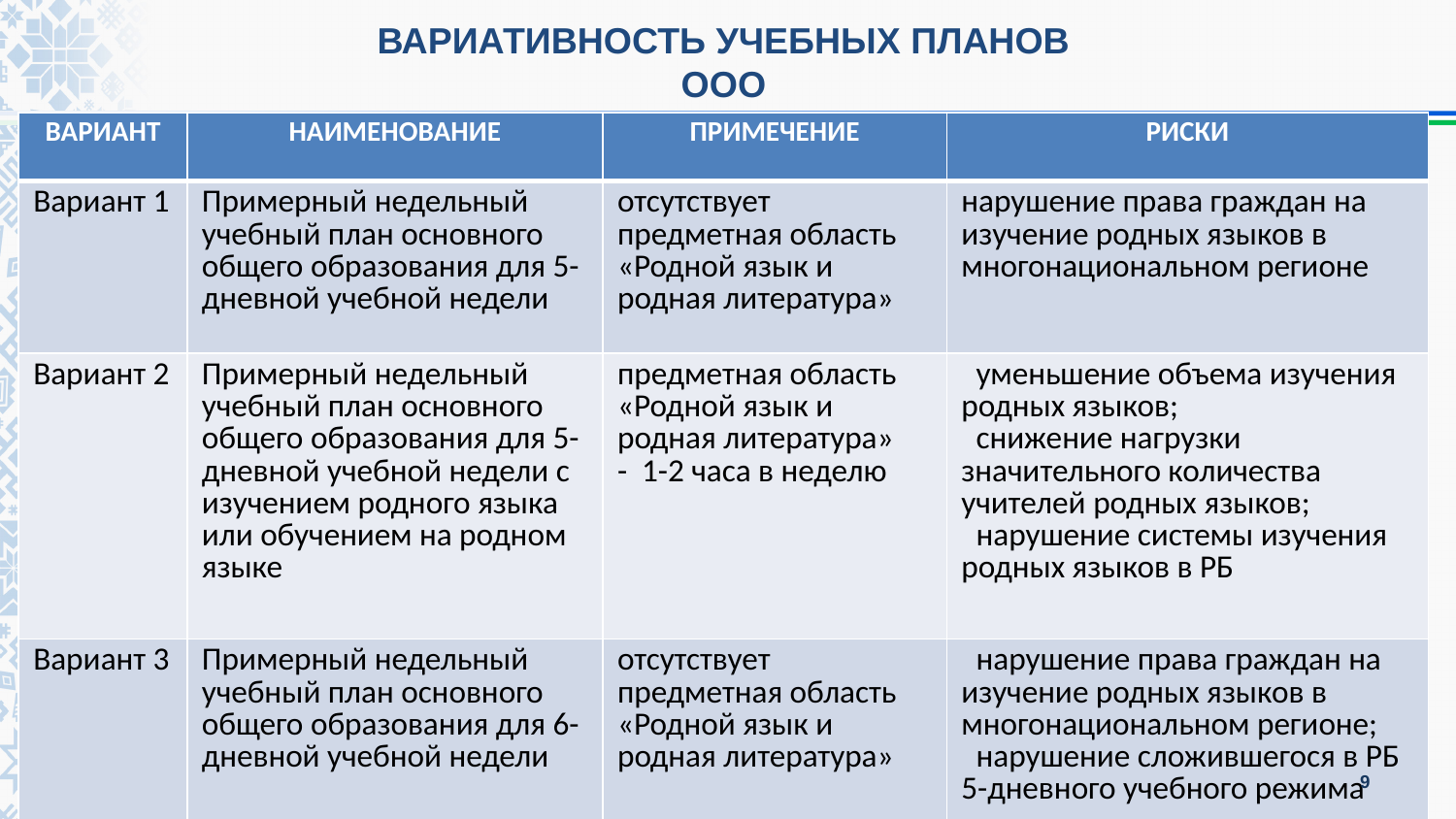

ВАРИАТИВНОСТЬ УЧЕБНЫХ ПЛАНОВ
ООО
| ВАРИАНТ | НАИМЕНОВАНИЕ | ПРИМЕЧЕНИЕ | РИСКИ |
| --- | --- | --- | --- |
| Вариант 1 | Примерный недельный учебный план основного общего образования для 5-дневной учебной недели | отсутствует предметная область «Родной язык и родная литература» | нарушение права граждан на изучение родных языков в многонациональном регионе |
| Вариант 2 | Примерный недельный учебный план основного общего образования для 5-дневной учебной недели с изучением родного языка или обучением на родном языке | предметная область «Родной язык и родная литература» - 1-2 часа в неделю | уменьшение объема изучения родных языков; снижение нагрузки значительного количества учителей родных языков; нарушение системы изучения родных языков в РБ |
| Вариант 3 | Примерный недельный учебный план основного общего образования для 6-дневной учебной недели | отсутствует предметная область «Родной язык и родная литература» | нарушение права граждан на изучение родных языков в многонациональном регионе; нарушение сложившегося в РБ 5-дневного учебного режима |
9